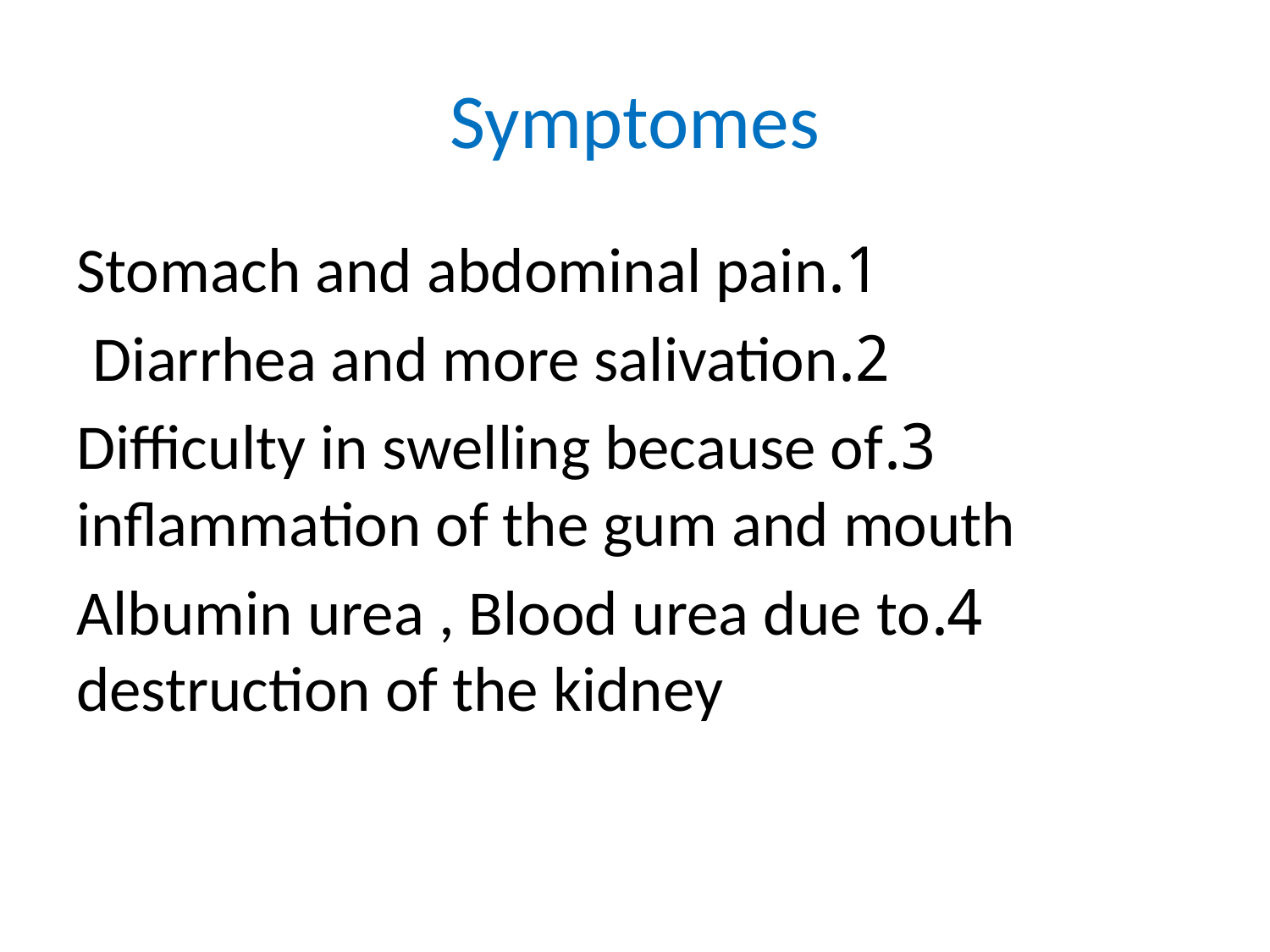

# Symptomes
1.Stomach and abdominal pain
2.Diarrhea and more salivation
3.Difficulty in swelling because of inflammation of the gum and mouth
4.Albumin urea , Blood urea due to destruction of the kidney